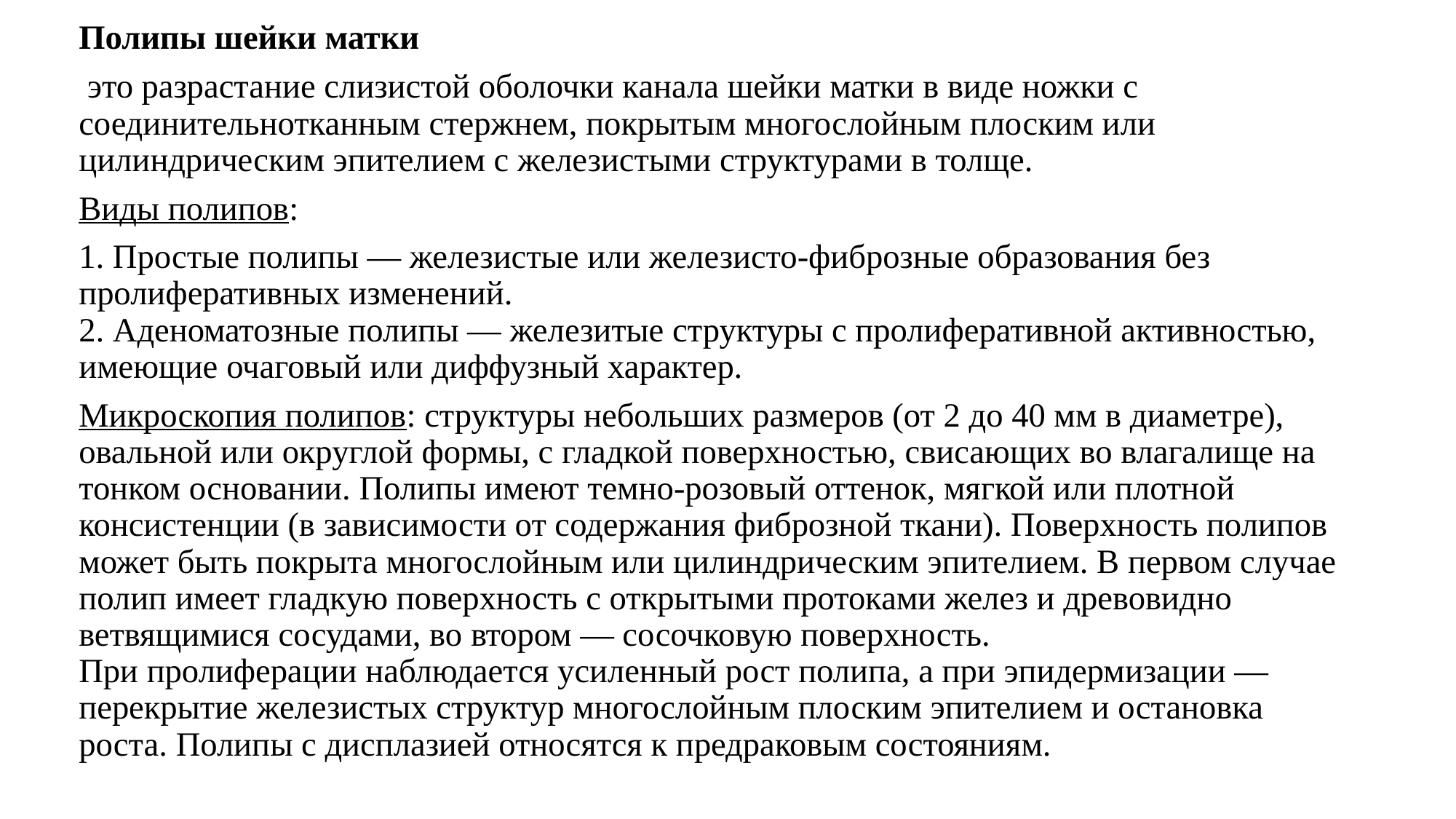

Полипы шейки матки
 это разрастание слизистой оболочки канала шейки матки в виде ножки с соединительнотканным стержнем, покрытым многослойным плоским или цилиндрическим эпителием с железистыми структурами в толще.
Виды полипов:
1. Простые полипы — железистые или железисто-фиброзные образования без пролиферативных изменений.
2. Аденоматозные полипы — железитые структуры с пролиферативной активностью, имеющие очаговый или диффузный характер.
Микроскопия полипов: структуры небольших размеров (от 2 до 40 мм в диаметре), овальной или округлой формы, с гладкой поверхностью, свисающих во влагалище на тонком основании. Полипы имеют темно-розовый оттенок, мягкой или плотной консистенции (в зависимости от содержания фиброзной ткани). Поверхность полипов может быть покрыта многослойным или цилиндрическим эпителием. В первом случае полип имеет гладкую поверхность с открытыми протоками желез и древовидно ветвящимися сосудами, во втором — сосочковую поверхность.
При пролиферации наблюдается усиленный рост полипа, а при эпидермизации — перекрытие железистых структур многослойным плоским эпителием и остановка роста. Полипы с дисплазией относятся к предраковым состояниям.